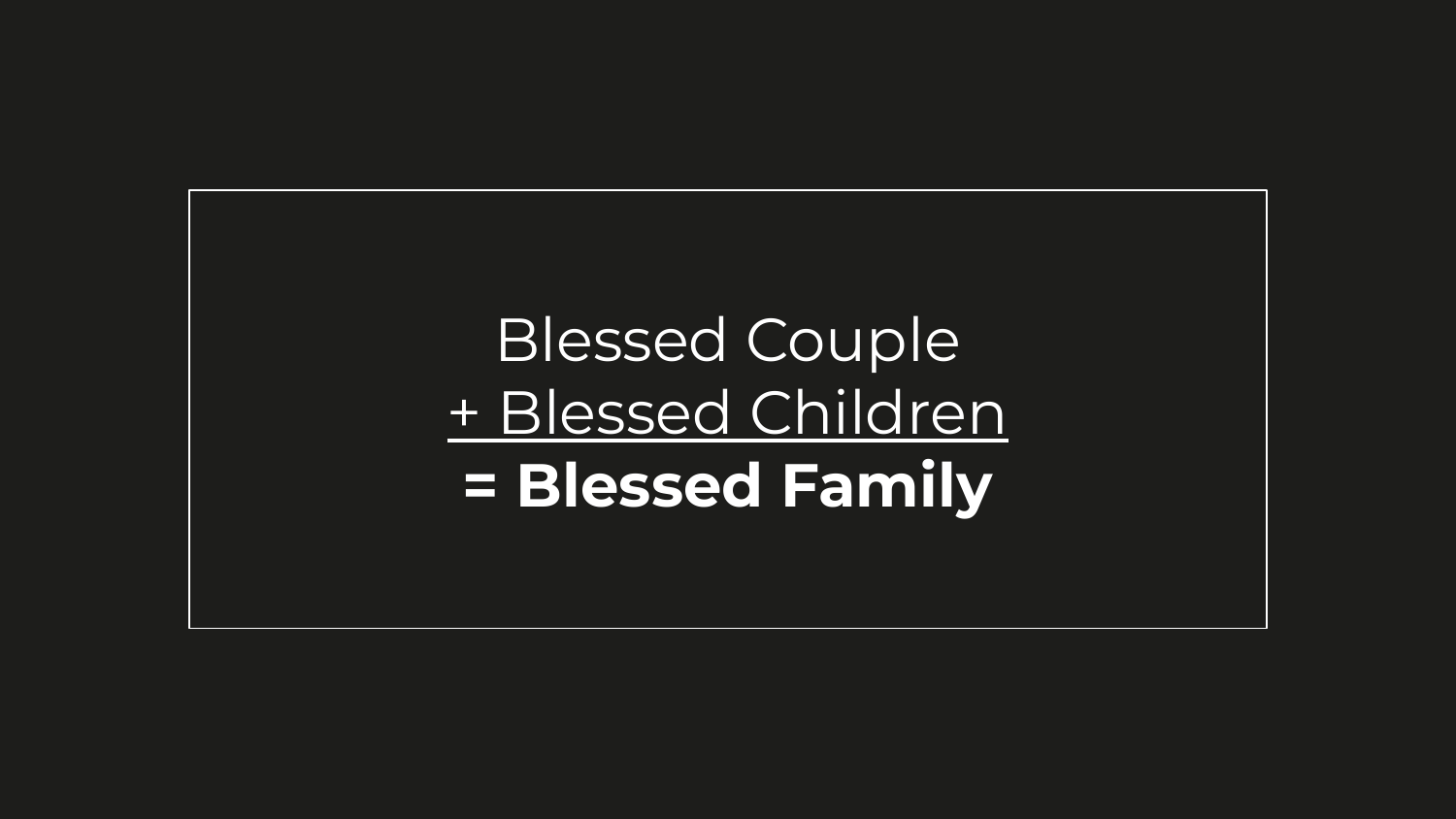

Blessed Couple
+ Blessed Children
= Blessed Family